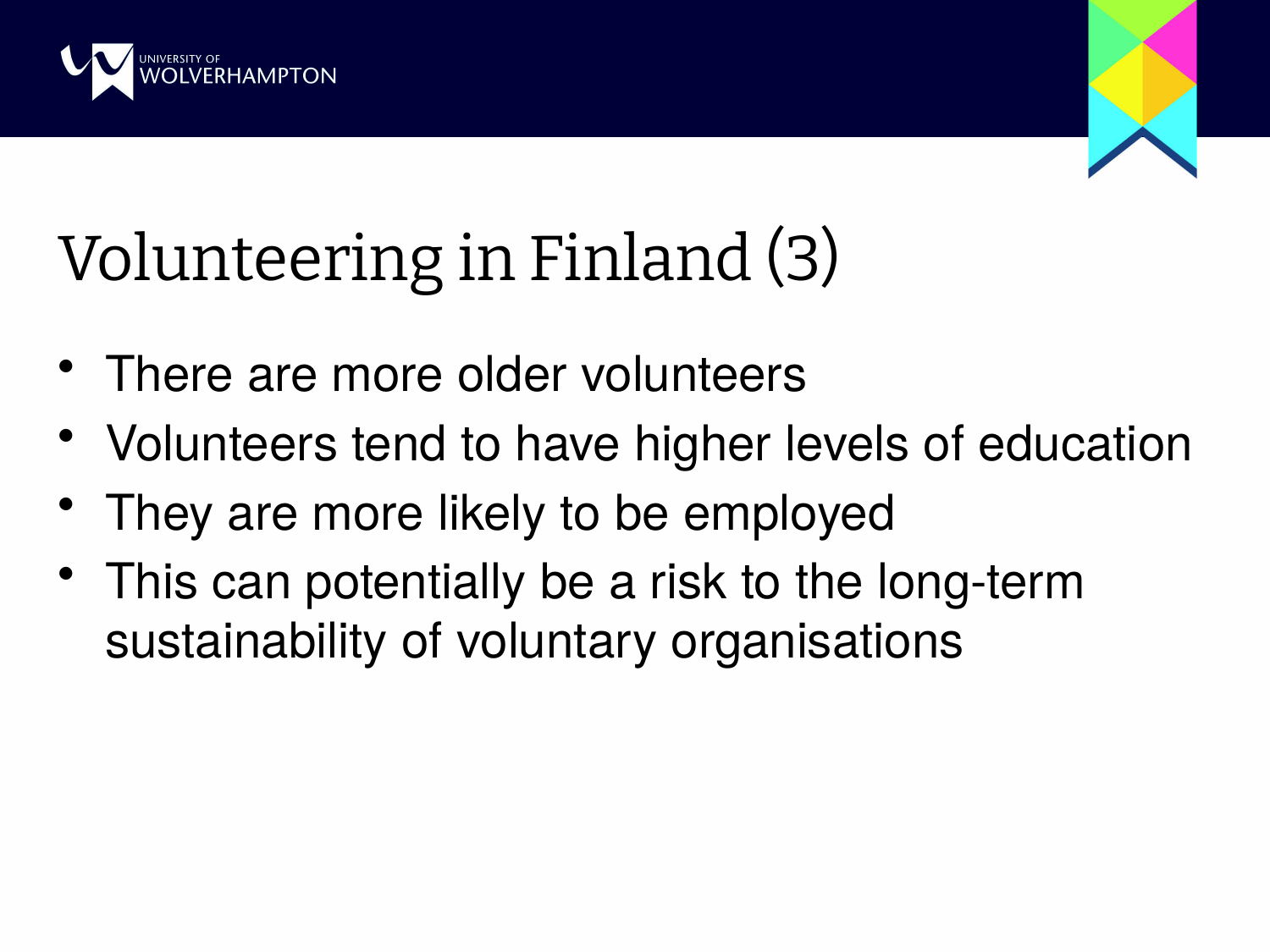

# Volunteering in Finland (3)
There are more older volunteers
Volunteers tend to have higher levels of education
They are more likely to be employed
This can potentially be a risk to the long-term sustainability of voluntary organisations